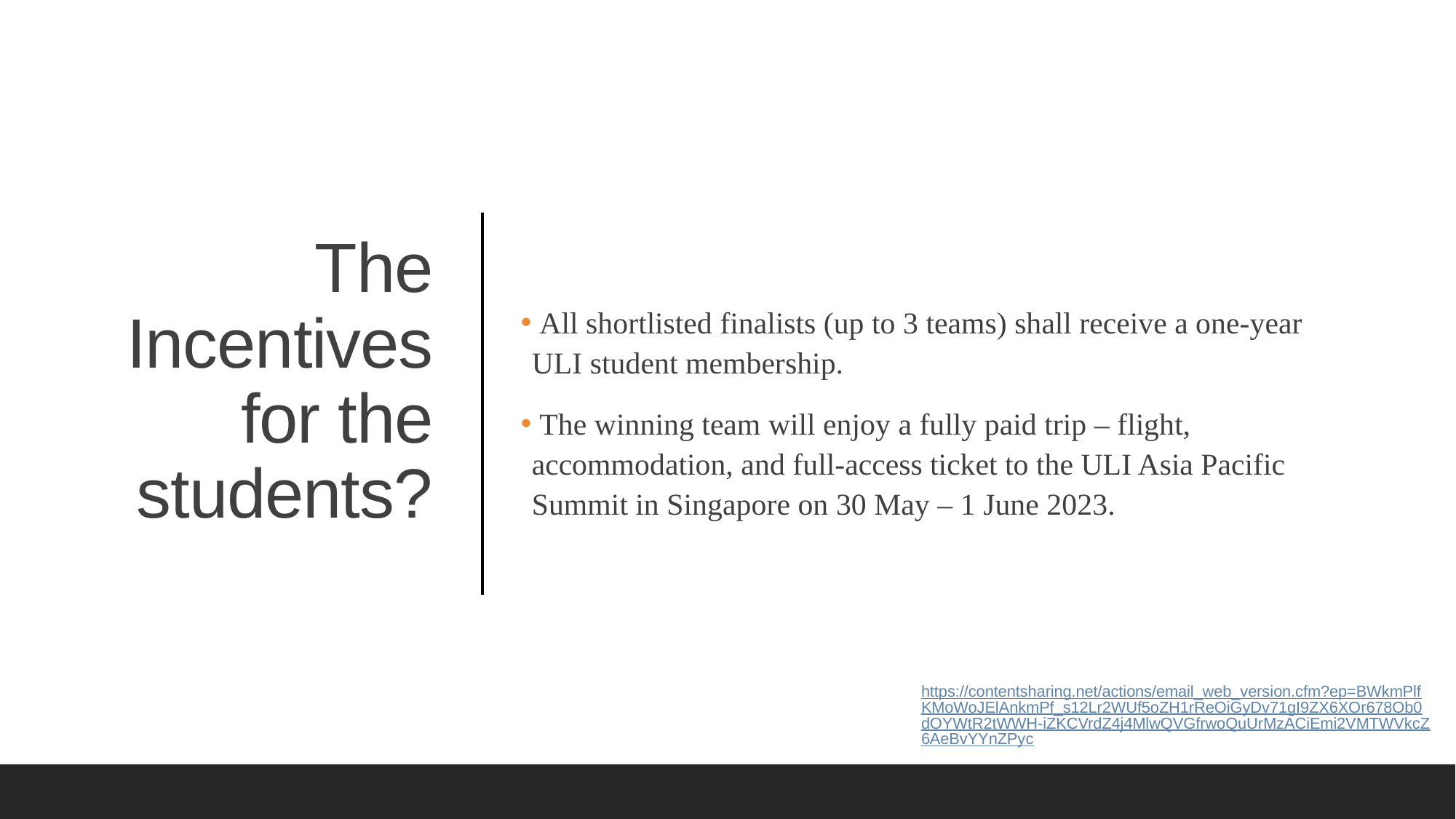

All shortlisted finalists (up to 3 teams) shall receive a one-year ULI student membership.
 The winning team will enjoy a fully paid trip – flight, accommodation, and full-access ticket to the ULI Asia Pacific Summit in Singapore on 30 May – 1 June 2023.
# The Incentives for the students?
https://contentsharing.net/actions/email_web_version.cfm?ep=BWkmPlfKMoWoJElAnkmPf_s12Lr2WUf5oZH1rReOiGyDv71gI9ZX6XOr678Ob0dOYWtR2tWWH-iZKCVrdZ4j4MlwQVGfrwoQuUrMzACiEmi2VMTWVkcZ6AeBvYYnZPyc